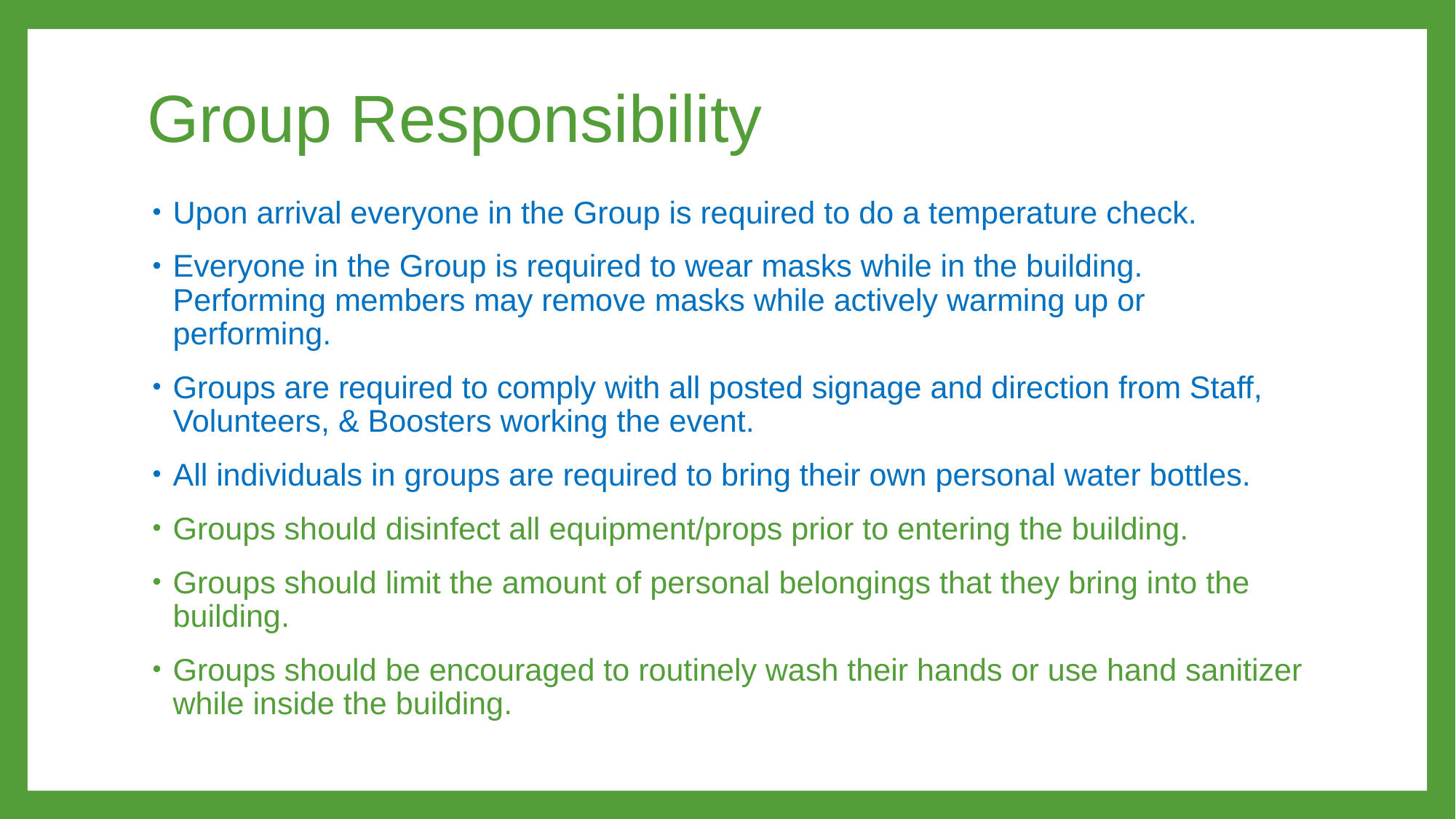

# Group Responsibility
Upon arrival everyone in the Group is required to do a temperature check.
Everyone in the Group is required to wear masks while in the building. Performing members may remove masks while actively warming up or performing.
Groups are required to comply with all posted signage and direction from Staff, Volunteers, & Boosters working the event.
All individuals in groups are required to bring their own personal water bottles.
Groups should disinfect all equipment/props prior to entering the building.
Groups should limit the amount of personal belongings that they bring into the building.
Groups should be encouraged to routinely wash their hands or use hand sanitizer while inside the building.